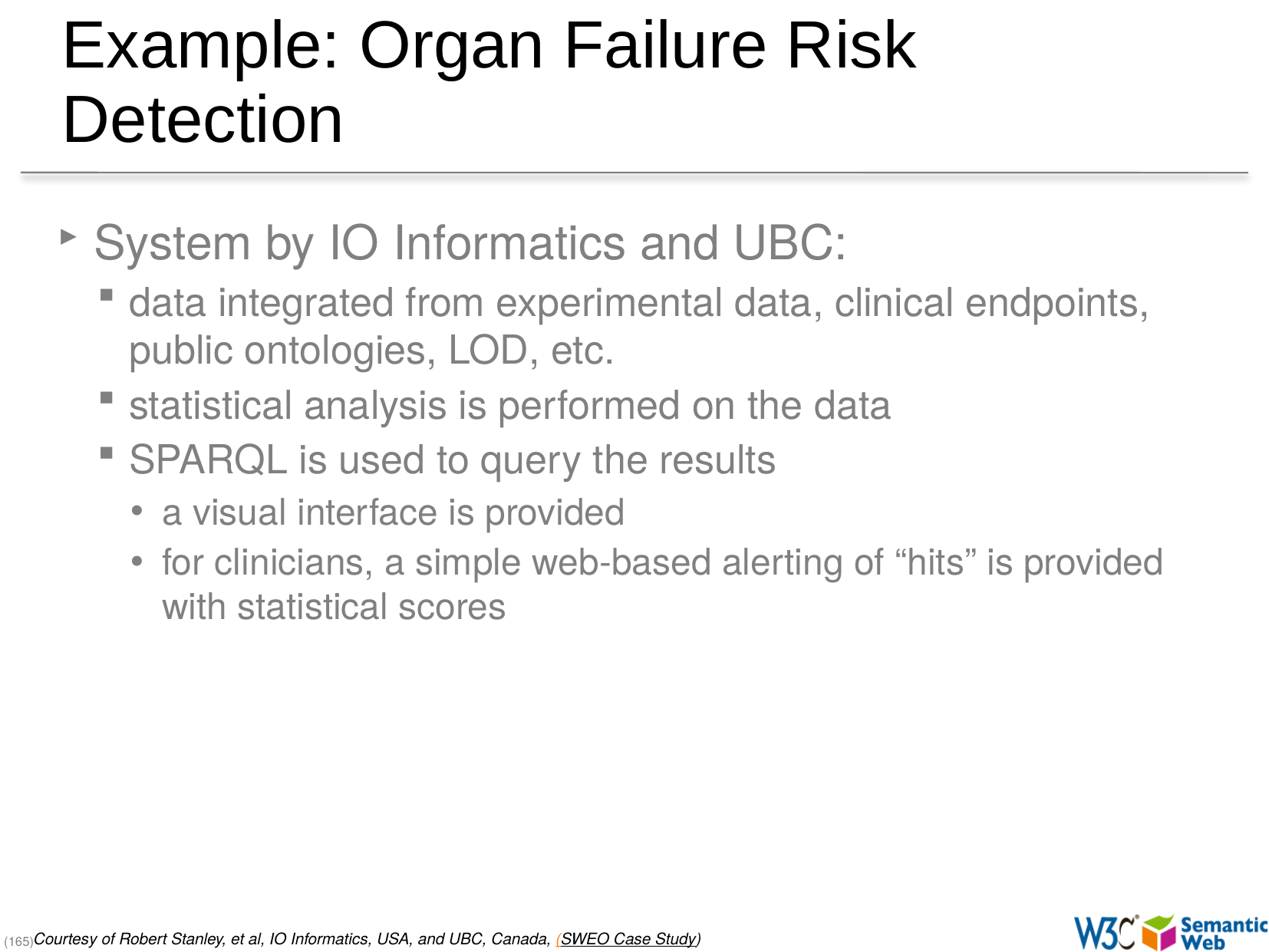

# Example: Organ Failure Risk Detection
System by IO Informatics and UBC:
data integrated from experimental data, clinical endpoints, public ontologies, LOD, etc.
statistical analysis is performed on the data
SPARQL is used to query the results
a visual interface is provided
for clinicians, a simple web-based alerting of “hits” is provided with statistical scores

Courtesy of Robert Stanley, et al, IO Informatics, USA, and UBC, Canada, (SWEO Case Study)